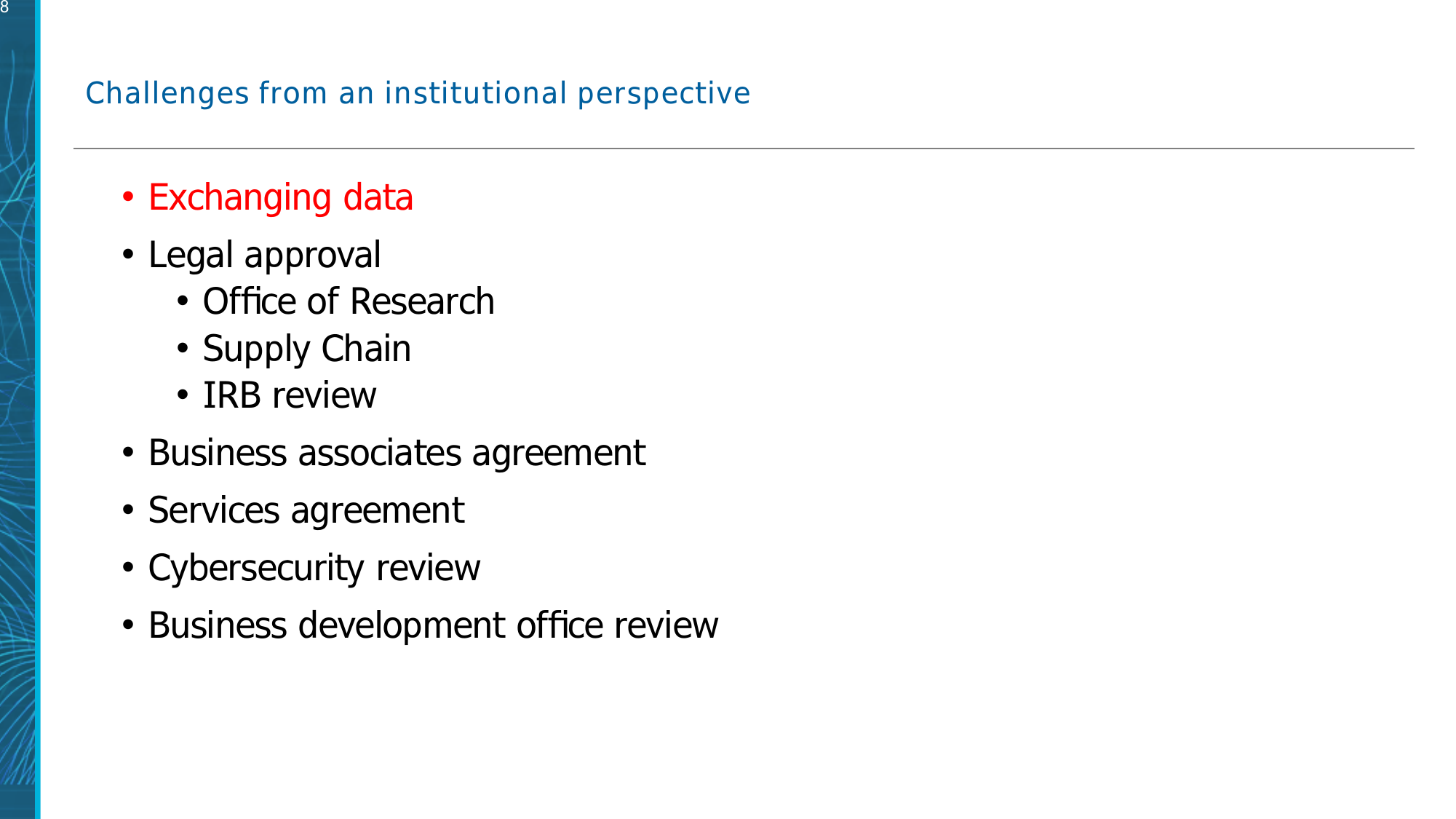

18
# Challenges from an institutional perspective
Exchanging data
Legal approval
Office of Research
Supply Chain
IRB review
Business associates agreement
Services agreement
Cybersecurity review
Business development office review